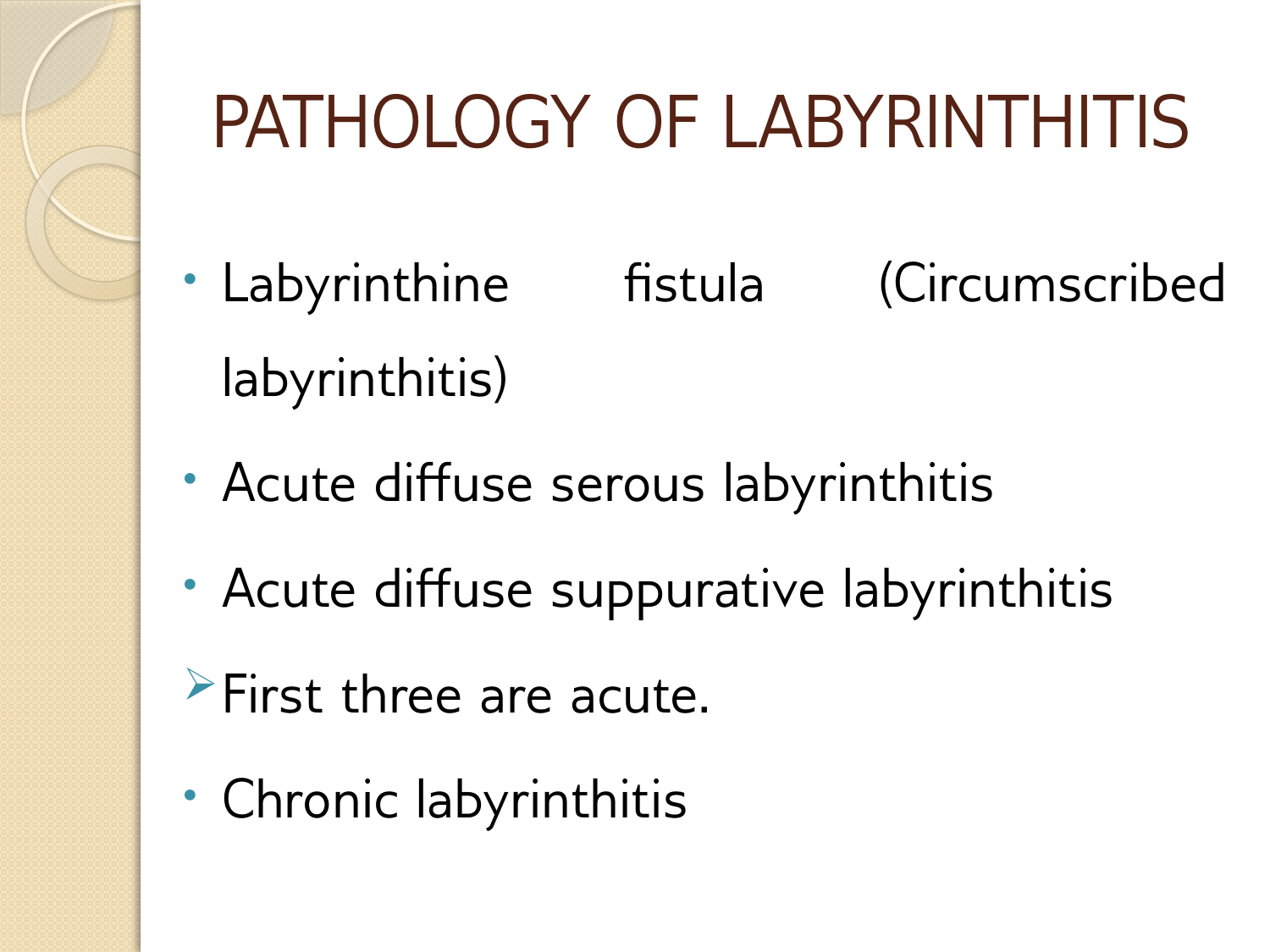

# PATHOLOGY OF LABYRINTHITIS
Labyrinthine fistula (Circumscribed labyrinthitis)
Acute diffuse serous labyrinthitis
Acute diffuse suppurative labyrinthitis
First three are acute.
Chronic labyrinthitis